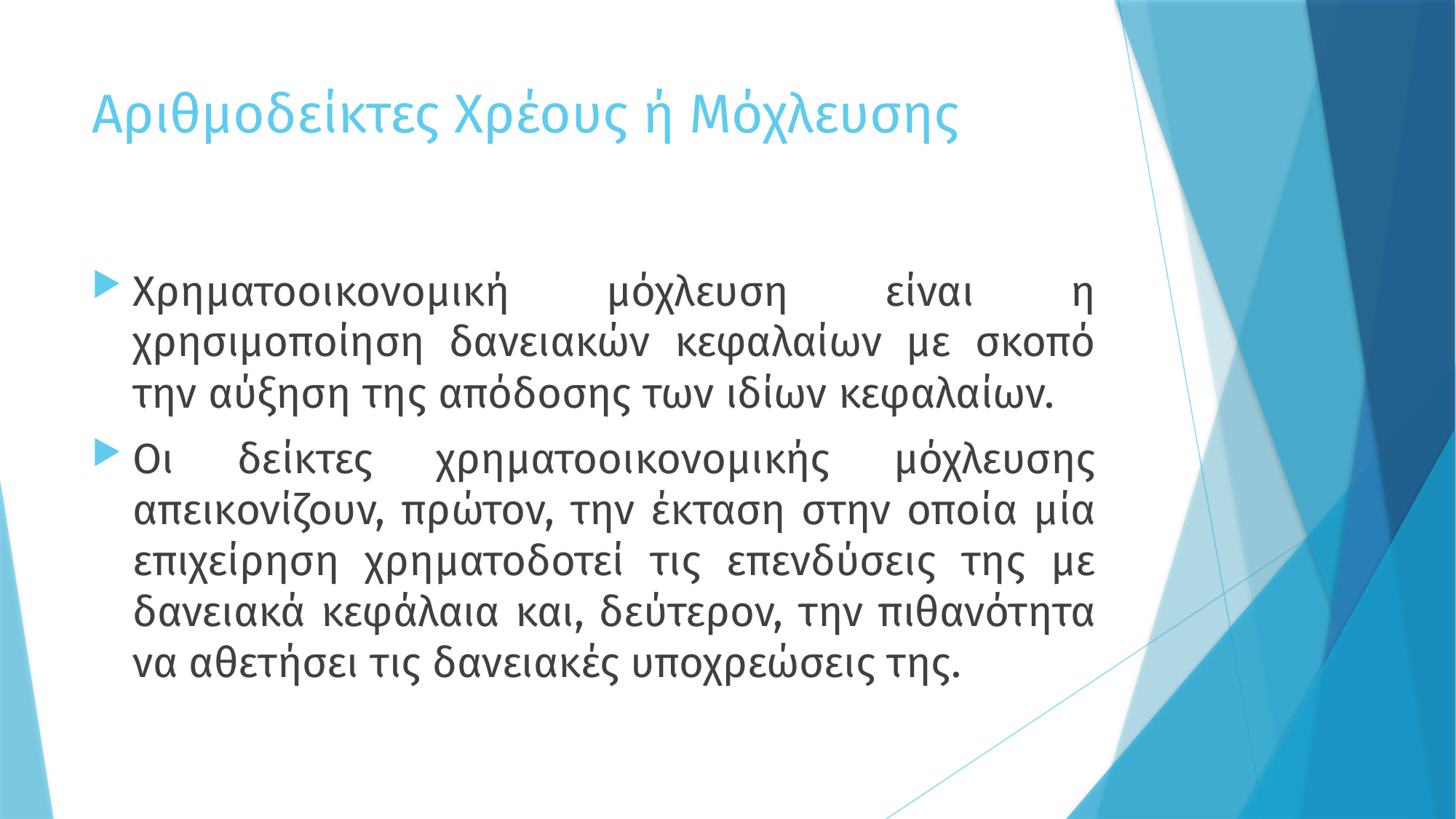

# Αριθμοδείκτες Χρέους ή Μόχλευσης
Χρηματοοικονομική μόχλευση είναι η χρησιμοποίηση δανειακών κεφαλαίων με σκοπό την αύξηση της απόδοσης των ιδίων κεφαλαίων.
Οι δείκτες χρηματοοικονομικής μόχλευσης απεικονίζουν, πρώτον, την έκταση στην οποία μία επιχείρηση χρηματοδοτεί τις επενδύσεις της με δανειακά κεφάλαια και, δεύτερον, την πιθανότητα να αθετήσει τις δανειακές υποχρεώσεις της.